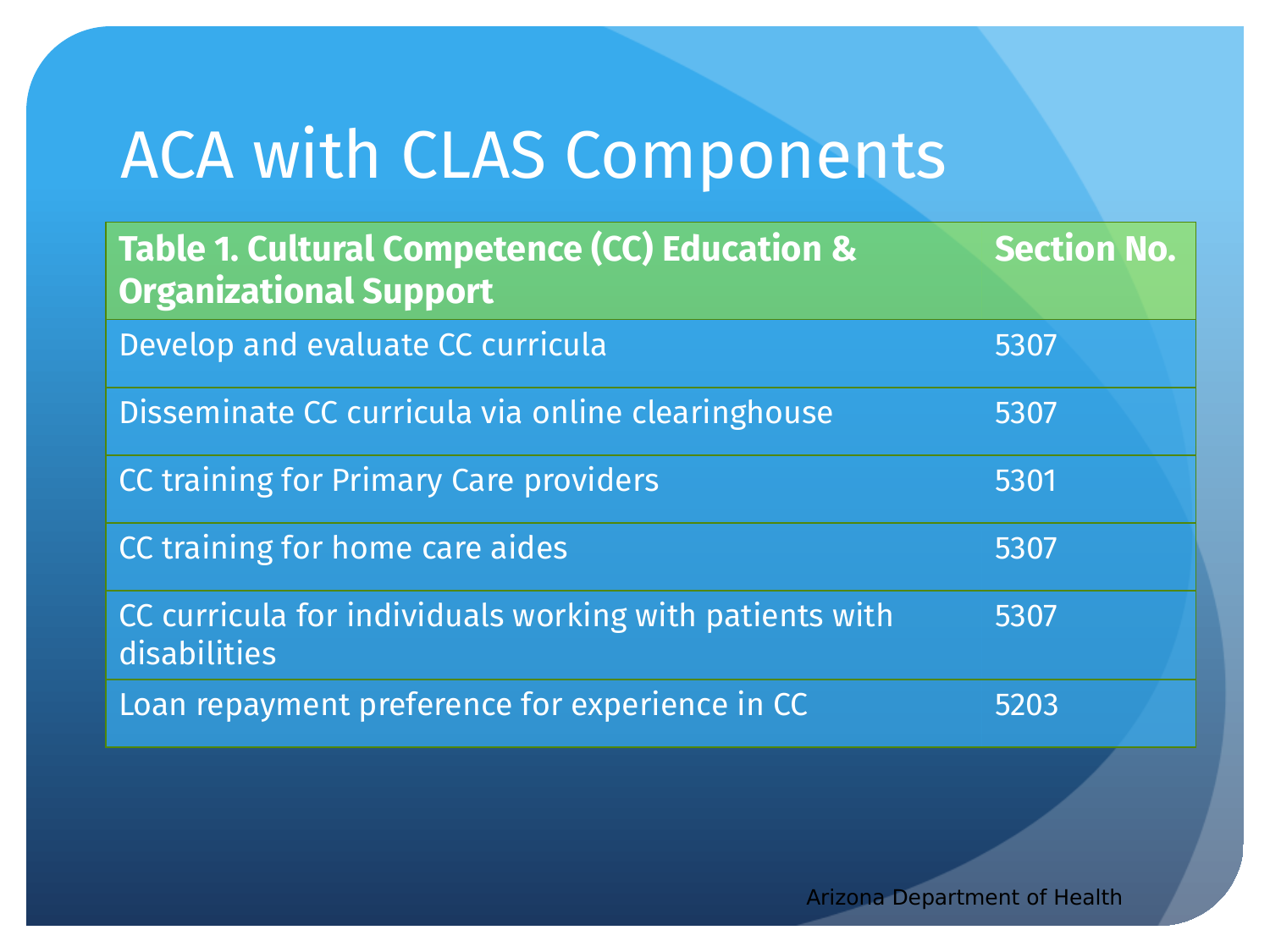

# ACA with CLAS Components
| Table 1. Cultural Competence (CC) Education & Organizational Support | Section No. |
| --- | --- |
| Develop and evaluate CC curricula | 5307 |
| Disseminate CC curricula via online clearinghouse | 5307 |
| CC training for Primary Care providers | 5301 |
| CC training for home care aides | 5307 |
| CC curricula for individuals working with patients with disabilities | 5307 |
| Loan repayment preference for experience in CC | 5203 |
Arizona Department of Health